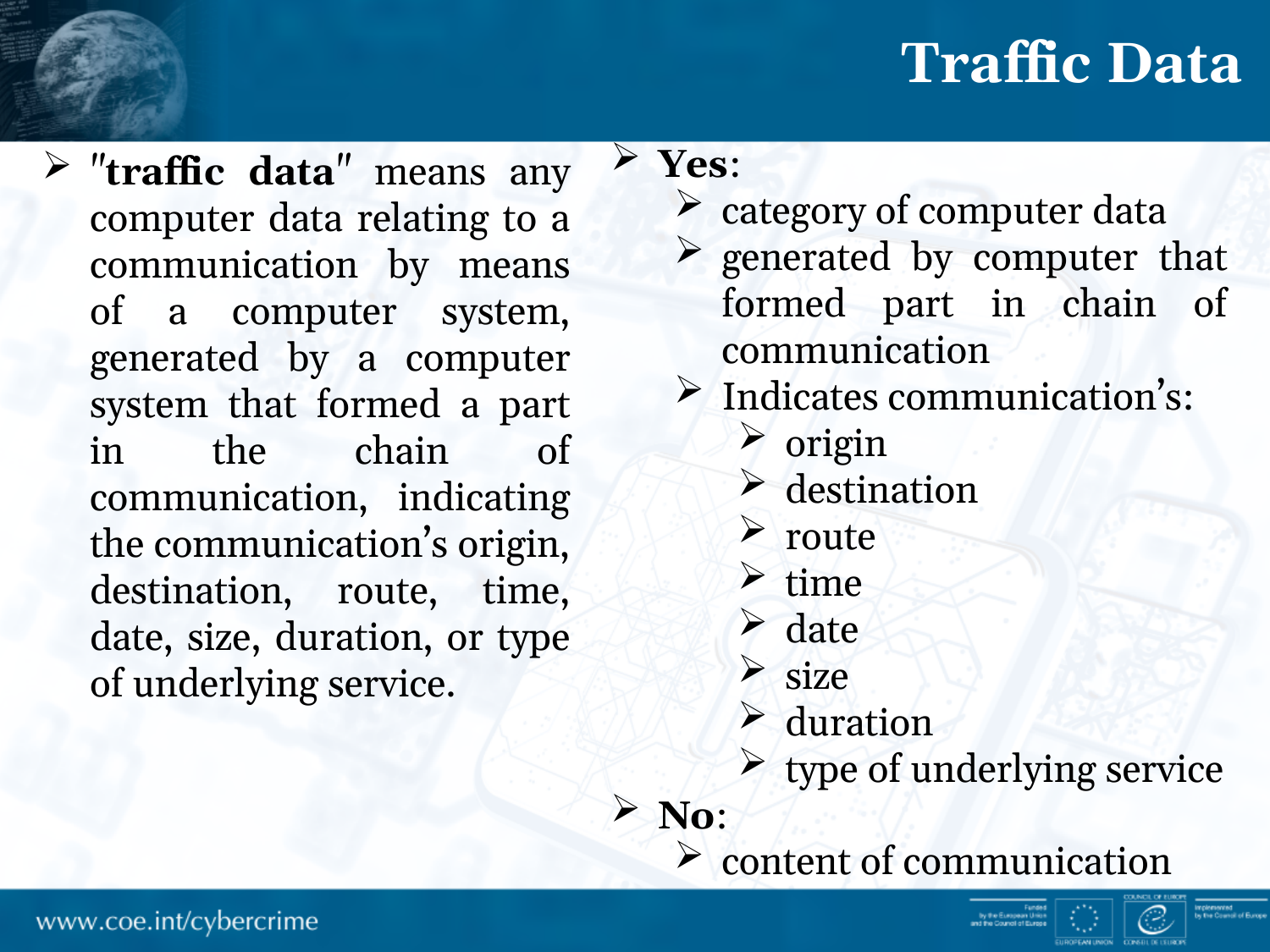

Traffic Data
Yes:
category of computer data
generated by computer that formed part in chain of communication
Indicates communication’s:
origin
destination
route
time
date
size
duration
type of underlying service
No:
content of communication
"traffic data" means any computer data relating to a communication by means of a computer system, generated by a computer system that formed a part in the chain of communication, indicating the communication’s origin, destination, route, time, date, size, duration, or type of underlying service.